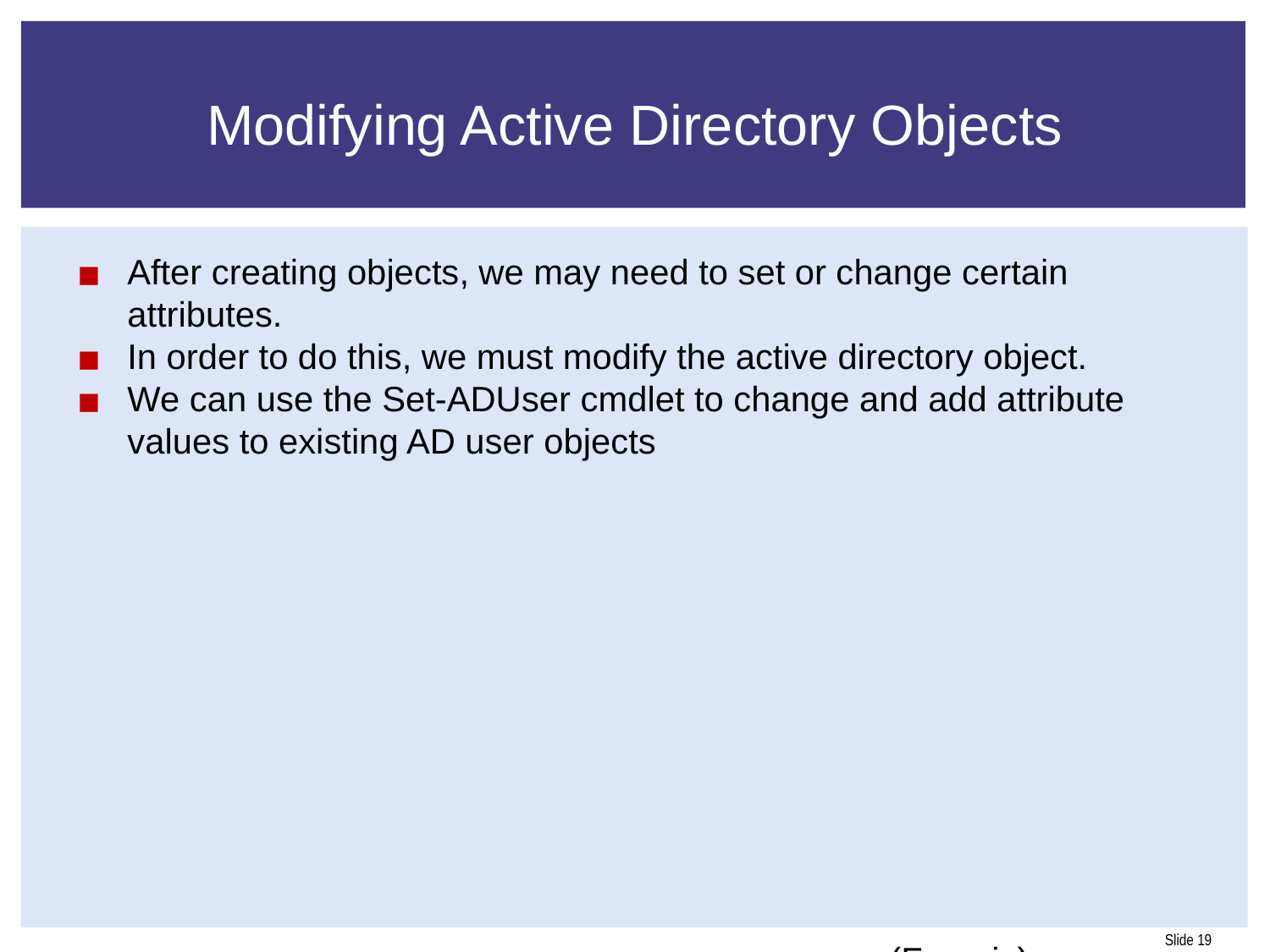

# Modifying Active Directory Objects
After creating objects, we may need to set or change certain attributes.
In order to do this, we must modify the active directory object.
We can use the Set-ADUser cmdlet to change and add attribute values to existing AD user objects

	       					(Francis)